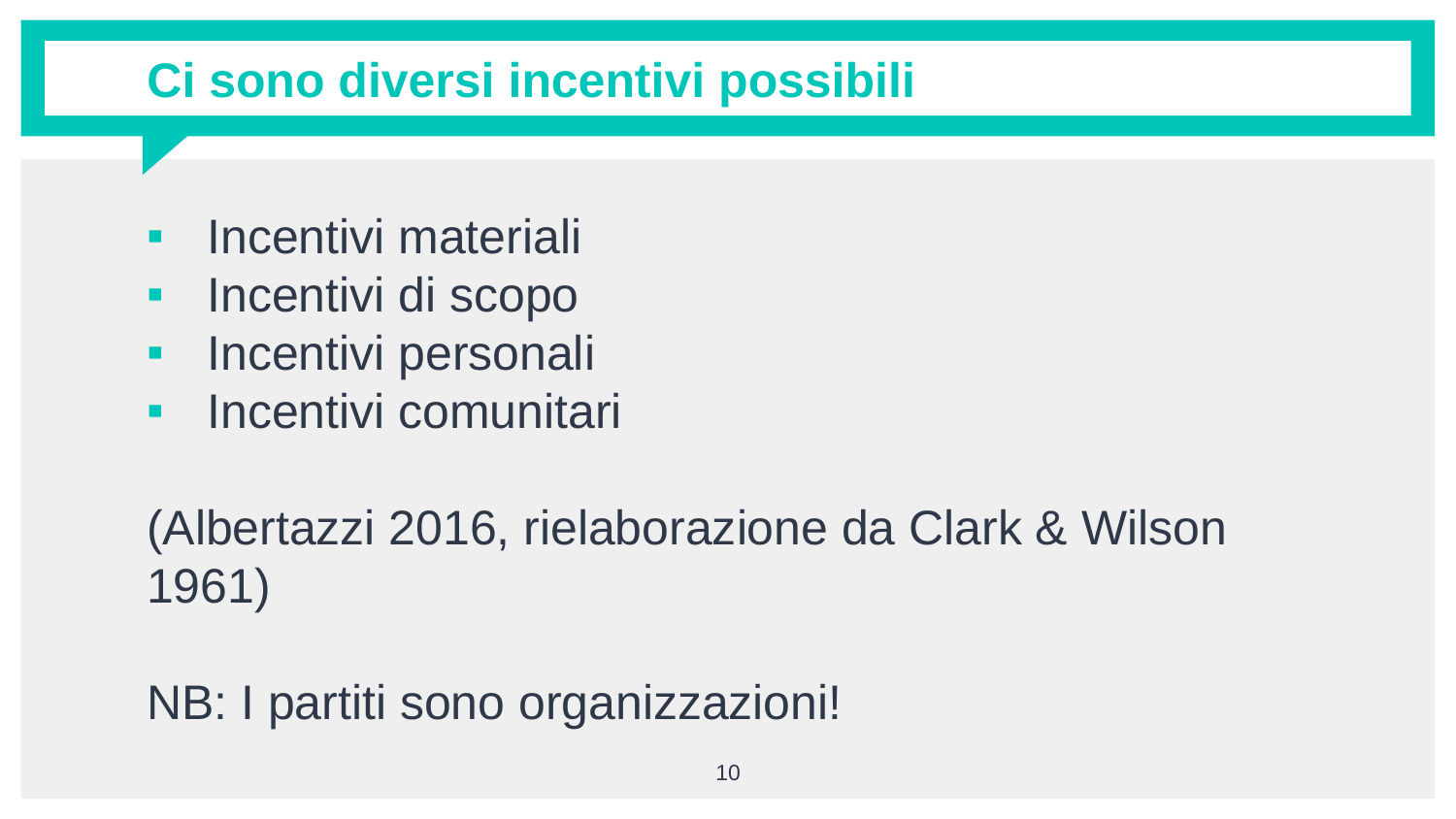

# Ci sono diversi incentivi possibili

Incentivi materiali
Incentivi di scopo
Incentivi personali
Incentivi comunitari

(Albertazzi 2016, rielaborazione da Clark & Wilson 1961)

NB: I partiti sono organizzazioni!
10